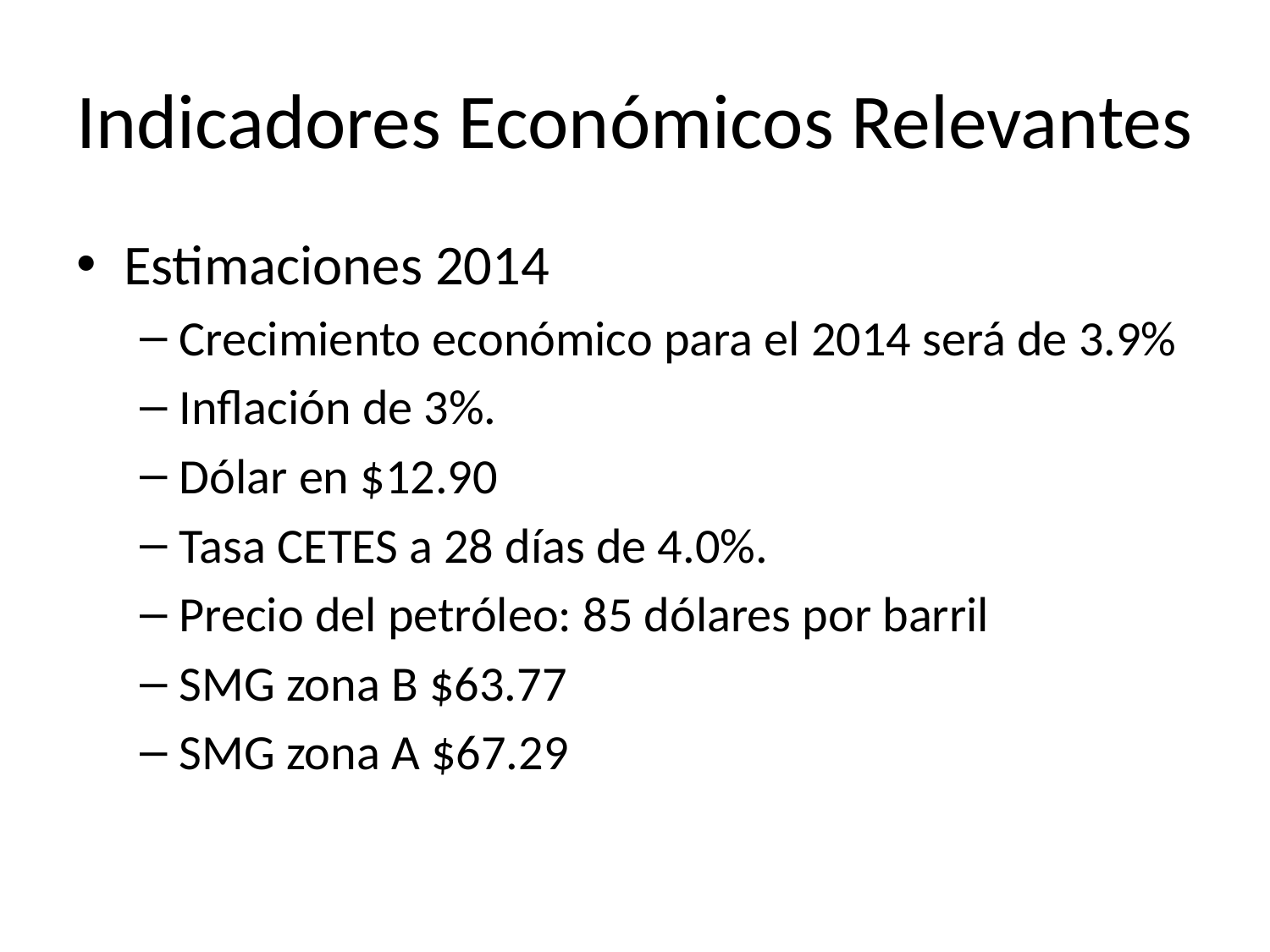

# Indicadores Económicos Relevantes
Estimaciones 2014
Crecimiento económico para el 2014 será de 3.9%
Inflación de 3%.
Dólar en $12.90
Tasa CETES a 28 días de 4.0%.
Precio del petróleo: 85 dólares por barril
SMG zona B $63.77
SMG zona A $67.29